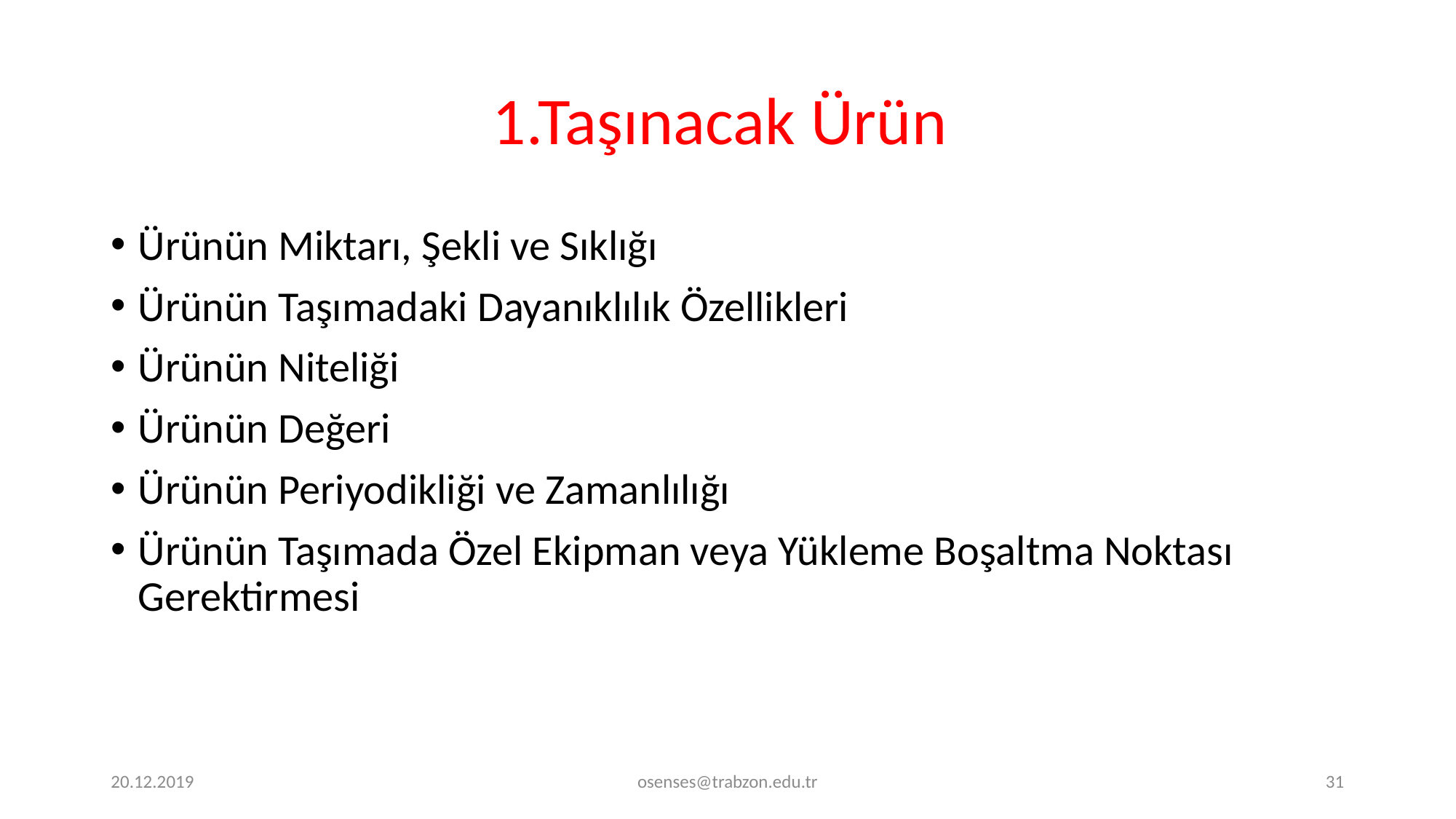

# 1.Taşınacak Ürün
Ürünün Miktarı, Şekli ve Sıklığı
Ürünün Taşımadaki Dayanıklılık Özellikleri
Ürünün Niteliği
Ürünün Değeri
Ürünün Periyodikliği ve Zamanlılığı
Ürünün Taşımada Özel Ekipman veya Yükleme Boşaltma Noktası Gerektirmesi
20.12.2019
osenses@trabzon.edu.tr
31